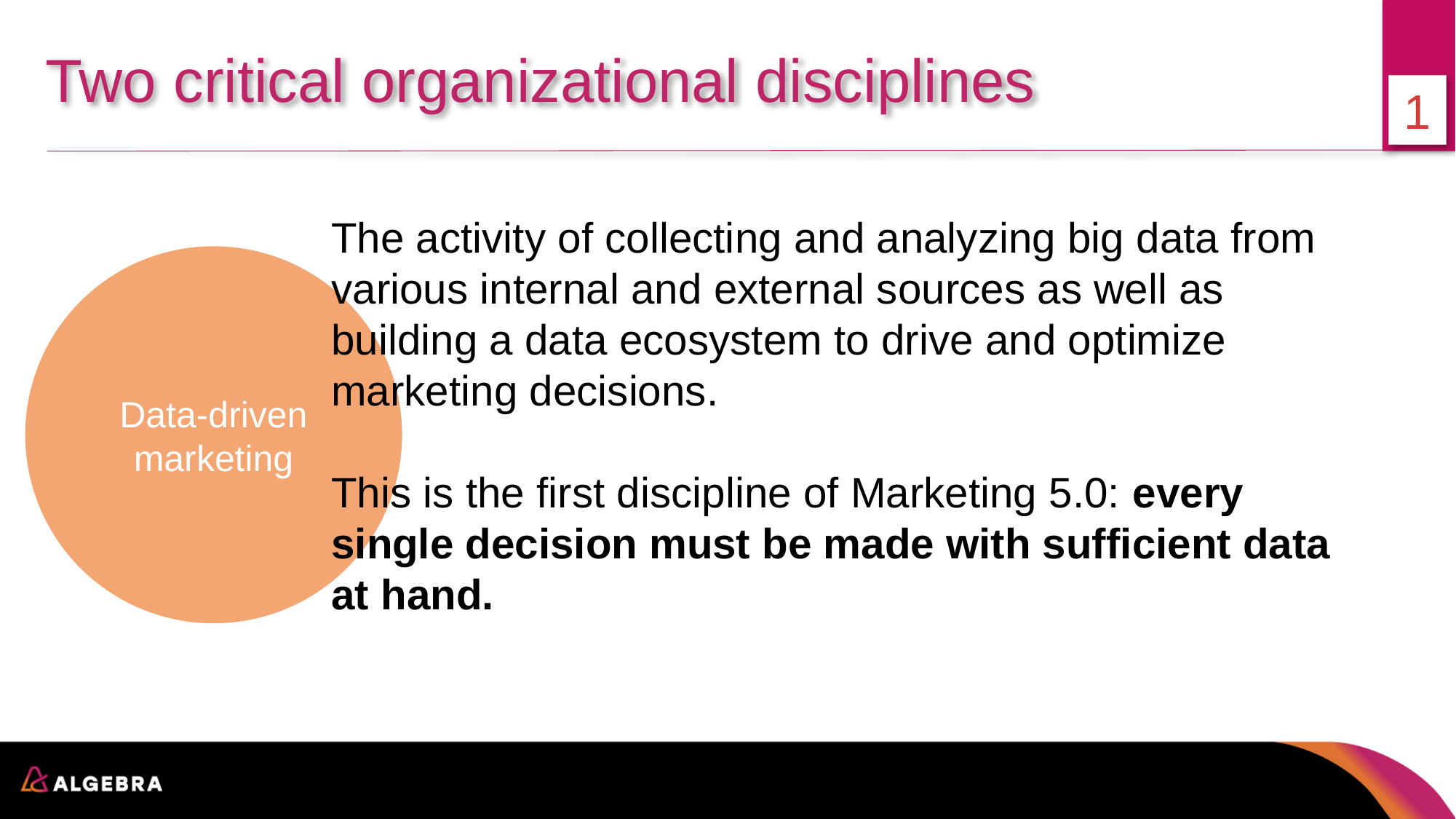

Two critical organizational disciplines
1
The activity of collecting and analyzing big data from various internal and external sources as well as building a data ecosystem to drive and optimize marketing decisions.

This is the first discipline of Marketing 5.0: every single decision must be made with sufficient data at hand.
Data-driven marketing